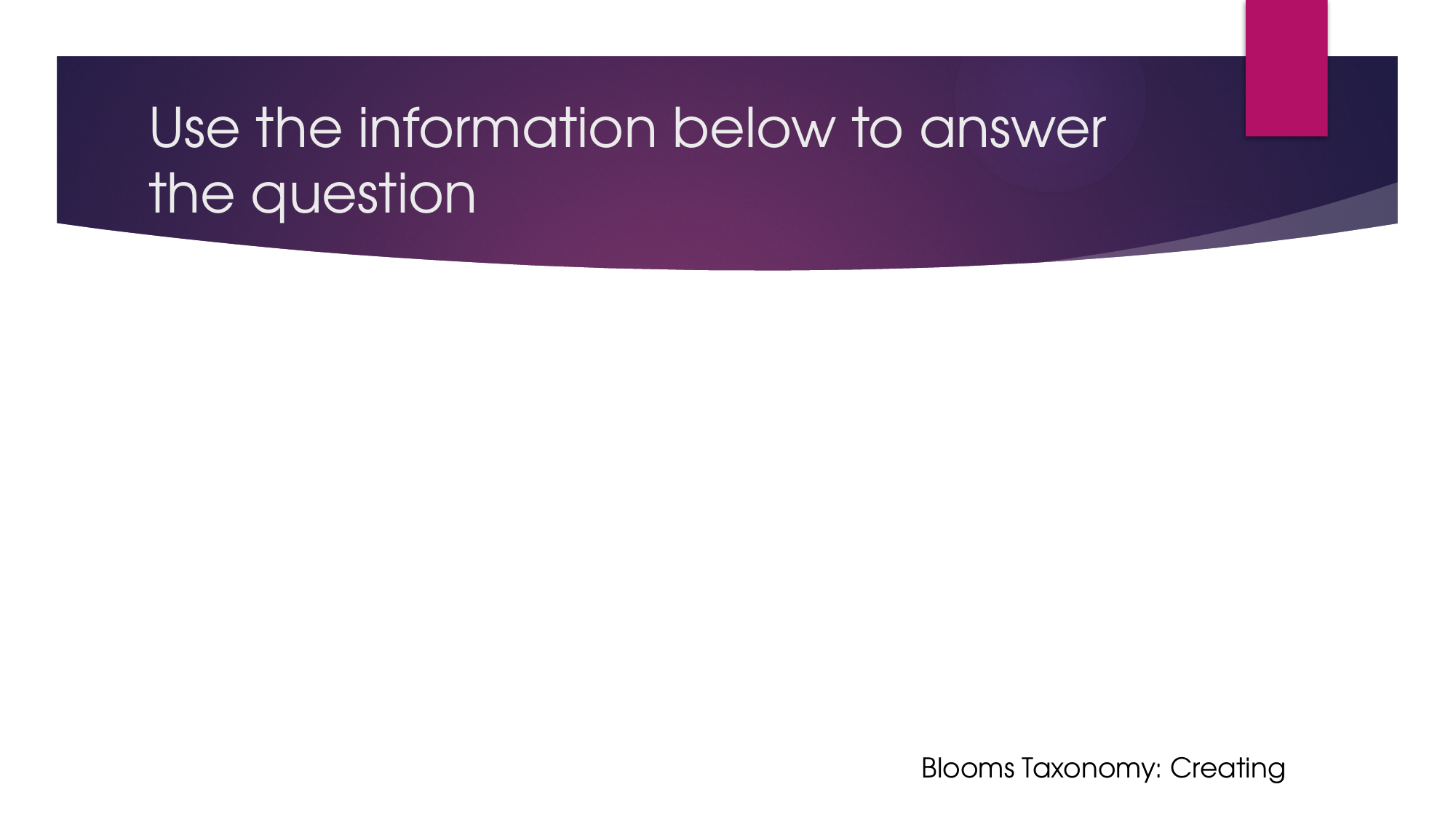

# Use the information below to answer the question

Blooms Taxonomy: Creating